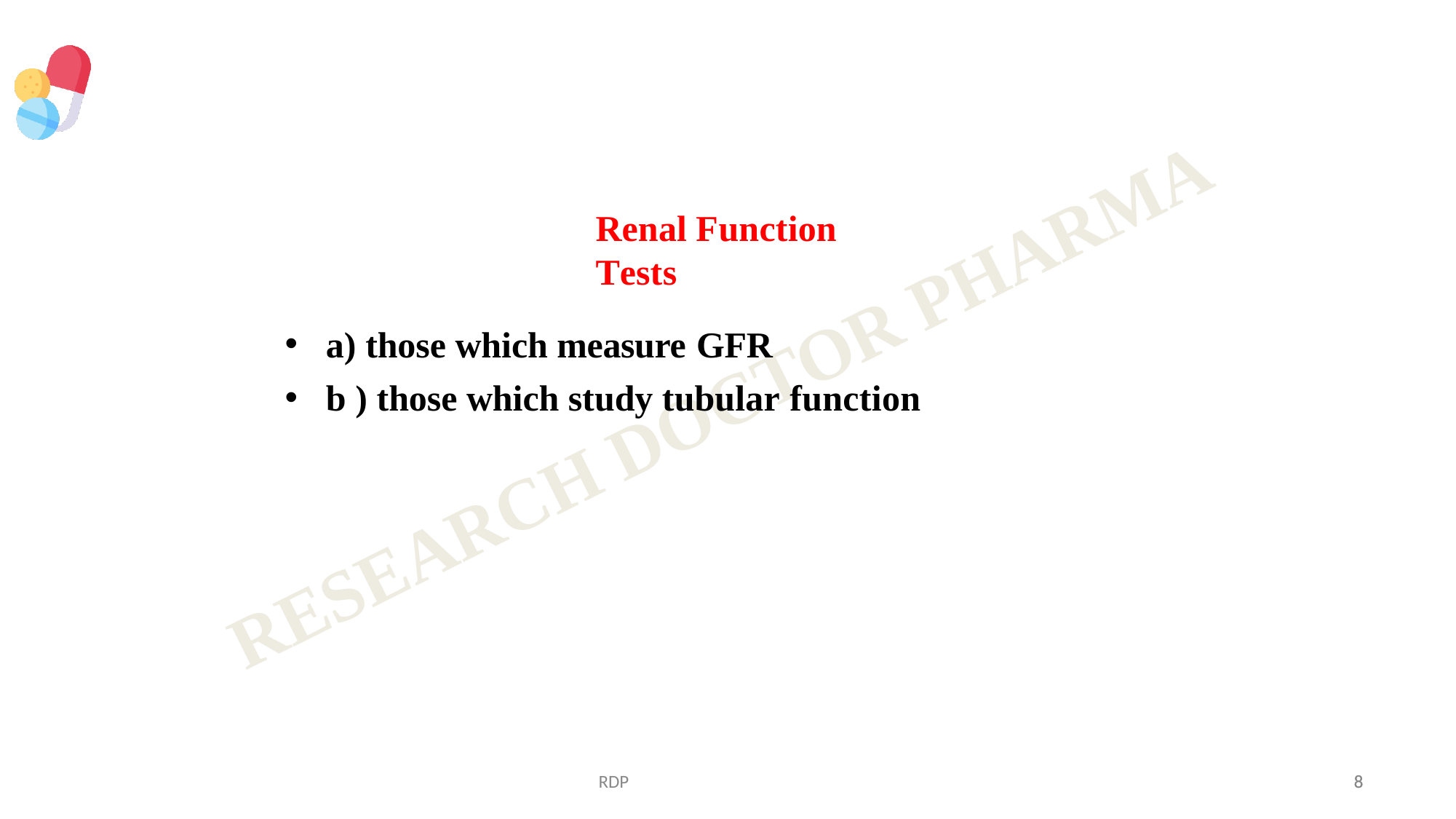

Renal Function Tests
a) those which measure GFR
b ) those which study tubular function
RDP
8
8